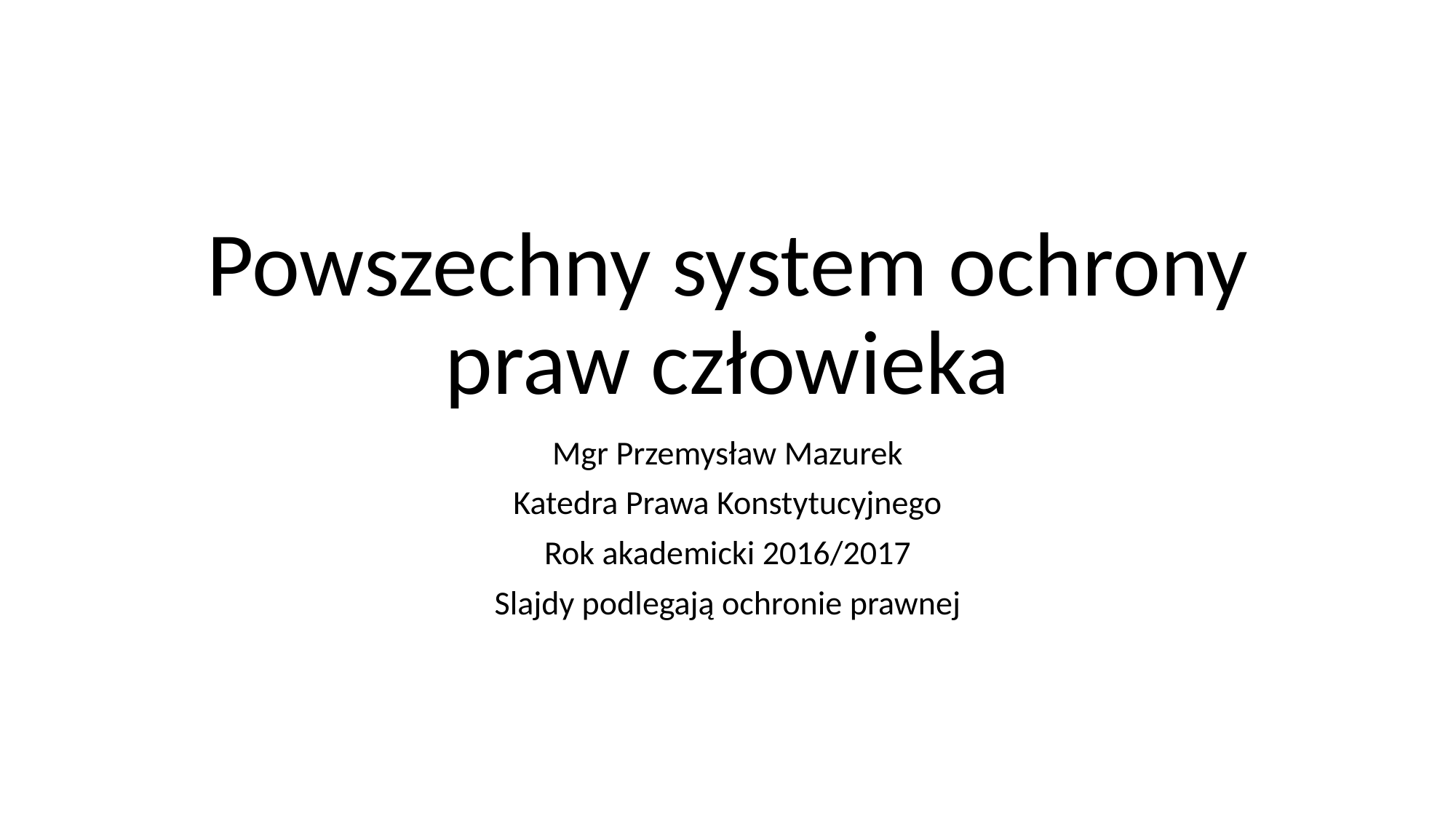

# Powszechny system ochrony praw człowieka
Mgr Przemysław Mazurek
Katedra Prawa Konstytucyjnego
Rok akademicki 2016/2017
Slajdy podlegają ochronie prawnej